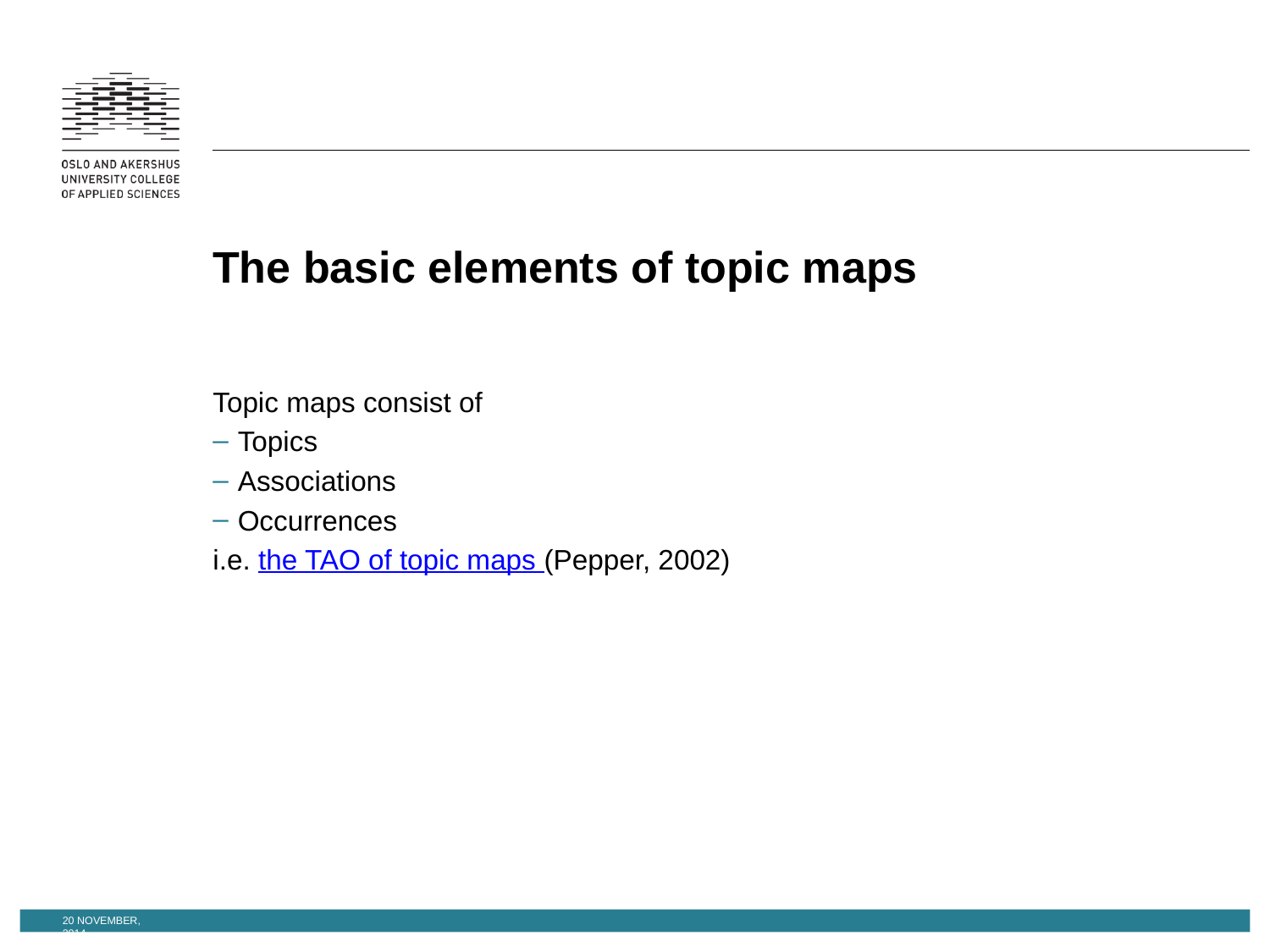

# The basic elements of topic maps
Topic maps consist of
Topics
Associations
Occurrences
i.e. the TAO of topic maps (Pepper, 2002)
20 November, 2014